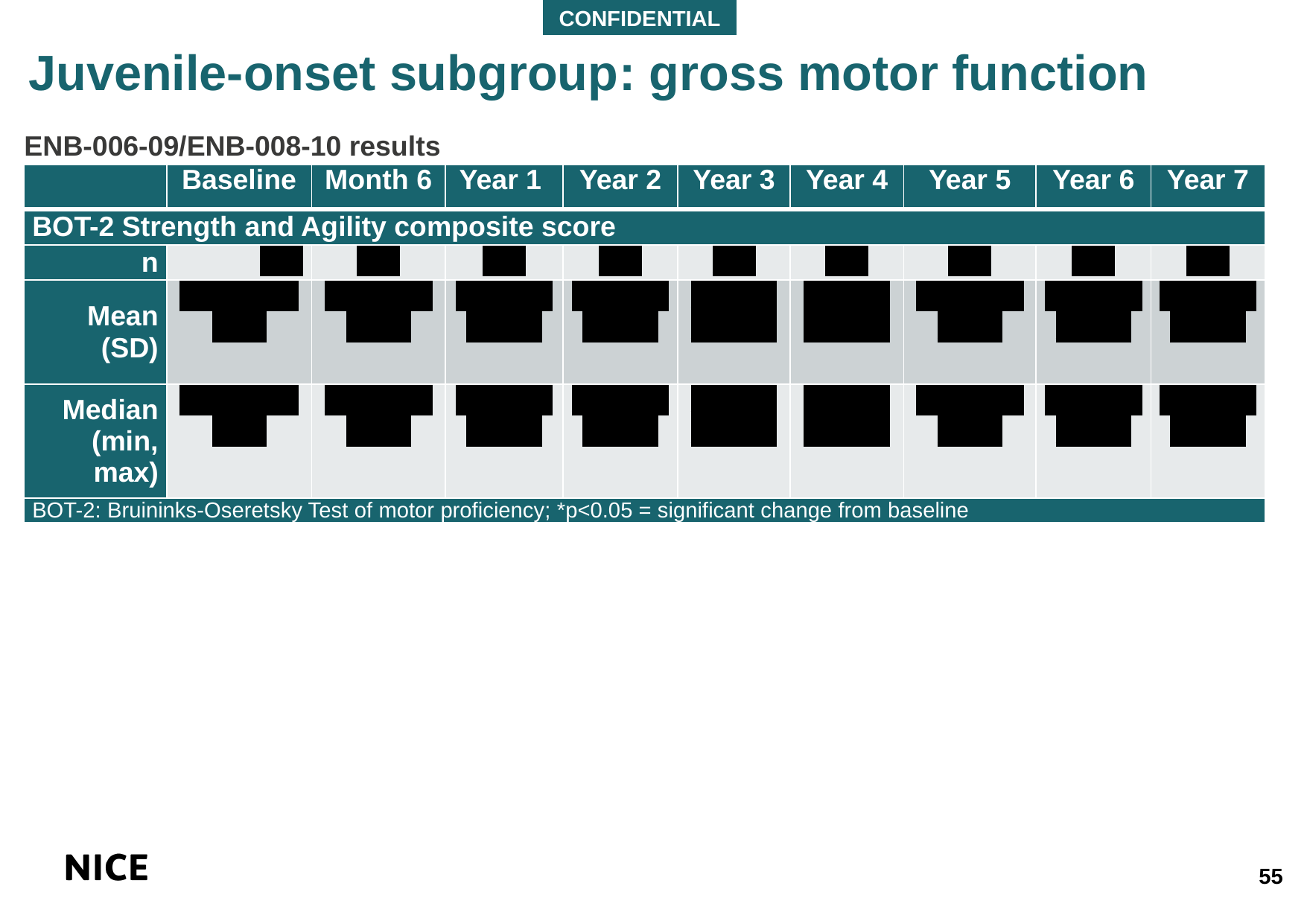

CONFIDENTIAL
Juvenile-onset subgroup: gross motor function

ENB-006-09/ENB-008-10 results
|  | Baseline | Month 6 | Year 1 | Year 2 | Year 3 | Year 4 | Year 5 | Year 6 | Year 7 |
| --- | --- | --- | --- | --- | --- | --- | --- | --- | --- |
| BOT-2 Strength and Agility composite score |  |  |  |  |  |  |  |  |  |
| n | \*\*\*\* | \*\*\*\* | \*\*\*\* | \*\*\*\* | \*\*\*\* | \*\*\*\* | \*\*\*\* | \*\*\*\* | \*\*\*\* |
| Mean (SD) | \*\*\*\*\*\*\*\*\*\*\*\*\*\*\*\* | \*\*\*\*\*\*\*\*\*\*\*\*\*\*\*\* | \*\*\*\*\*\*\*\*\*\*\*\*\*\*\*\* | \*\*\*\*\*\*\*\*\*\*\*\*\*\*\*\* | \*\*\*\*\*\*\*\*\*\*\*\*\*\*\*\* | \*\*\*\*\*\*\*\*\*\*\*\*\*\*\*\* | \*\*\*\*\*\*\*\*\*\*\*\*\*\*\*\* | \*\*\*\*\*\*\*\*\*\*\*\*\*\*\*\* | \*\*\*\*\*\*\*\*\*\*\*\*\*\*\*\* |
| Median (min, max) | \*\*\*\*\*\*\*\*\*\*\*\*\*\*\*\* | \*\*\*\*\*\*\*\*\*\*\*\*\*\*\*\* | \*\*\*\*\*\*\*\*\*\*\*\*\*\*\*\* | \*\*\*\*\*\*\*\*\*\*\*\*\*\*\*\* | \*\*\*\*\*\*\*\*\*\*\*\*\*\*\*\* | \*\*\*\*\*\*\*\*\*\*\*\*\*\*\*\* | \*\*\*\*\*\*\*\*\*\*\*\*\*\*\*\* | \*\*\*\*\*\*\*\*\*\*\*\*\*\*\*\* | \*\*\*\*\*\*\*\*\*\*\*\*\*\*\*\* |
| BOT-2: Bruininks-Oseretsky Test of motor proficiency; \*p<0.05 = significant change from baseline |  |  |  |  |  |  |  |  |  |
55